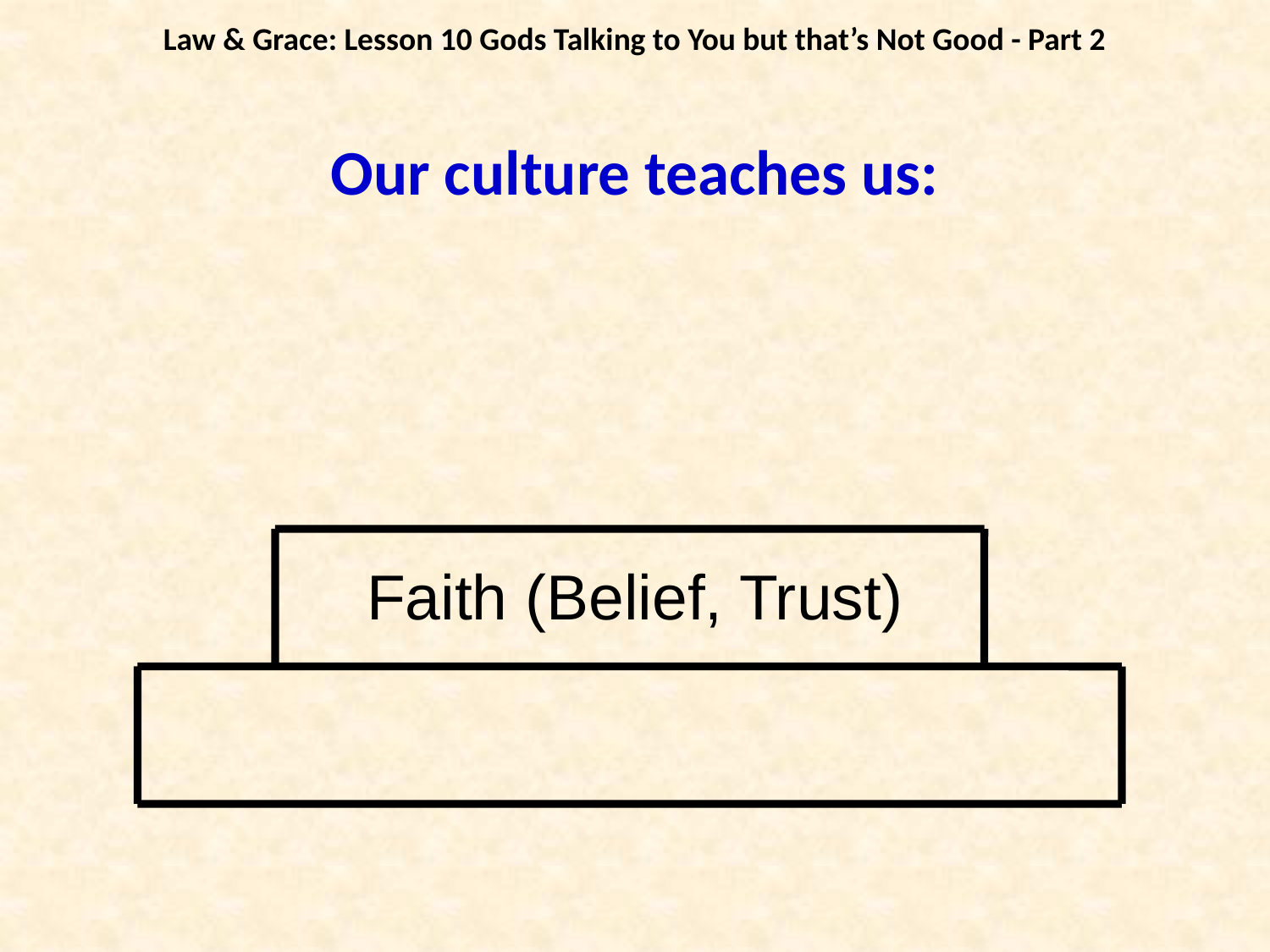

Law & Grace: Lesson 10 Gods Talking to You but that’s Not Good - Part 2
# Our culture teaches us:

Faith (Belief, Trust)